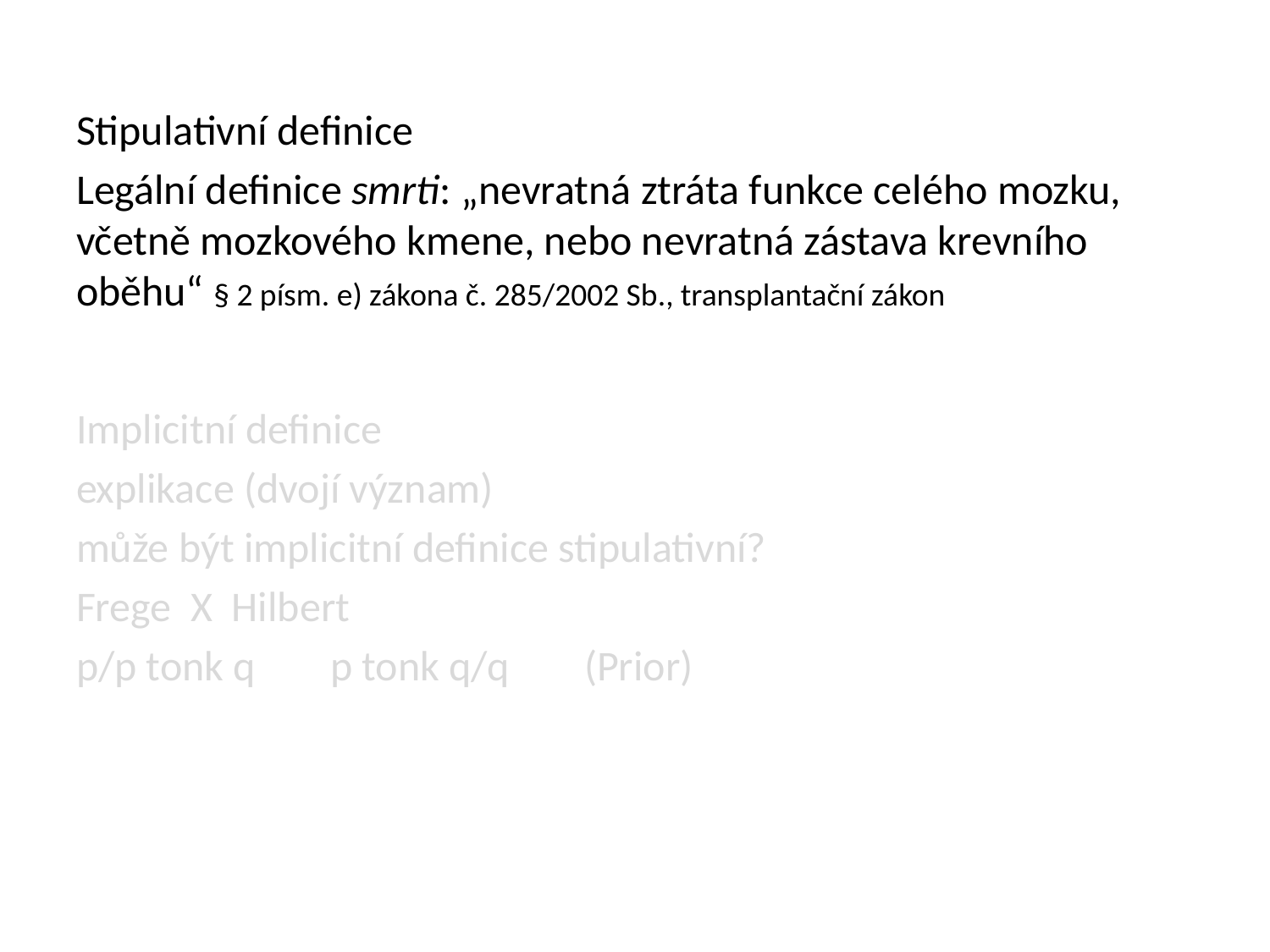

#
Stipulativní definice
Legální definice smrti: „nevratná ztráta funkce celého mozku, včetně mozkového kmene, nebo nevratná zástava krevního oběhu“ § 2 písm. e) zákona č. 285/2002 Sb., transplantační zákon

Implicitní definice
explikace (dvojí význam)
může být implicitní definice stipulativní?
Frege  X  Hilbert
p/p tonk q	p tonk q/q	(Prior)